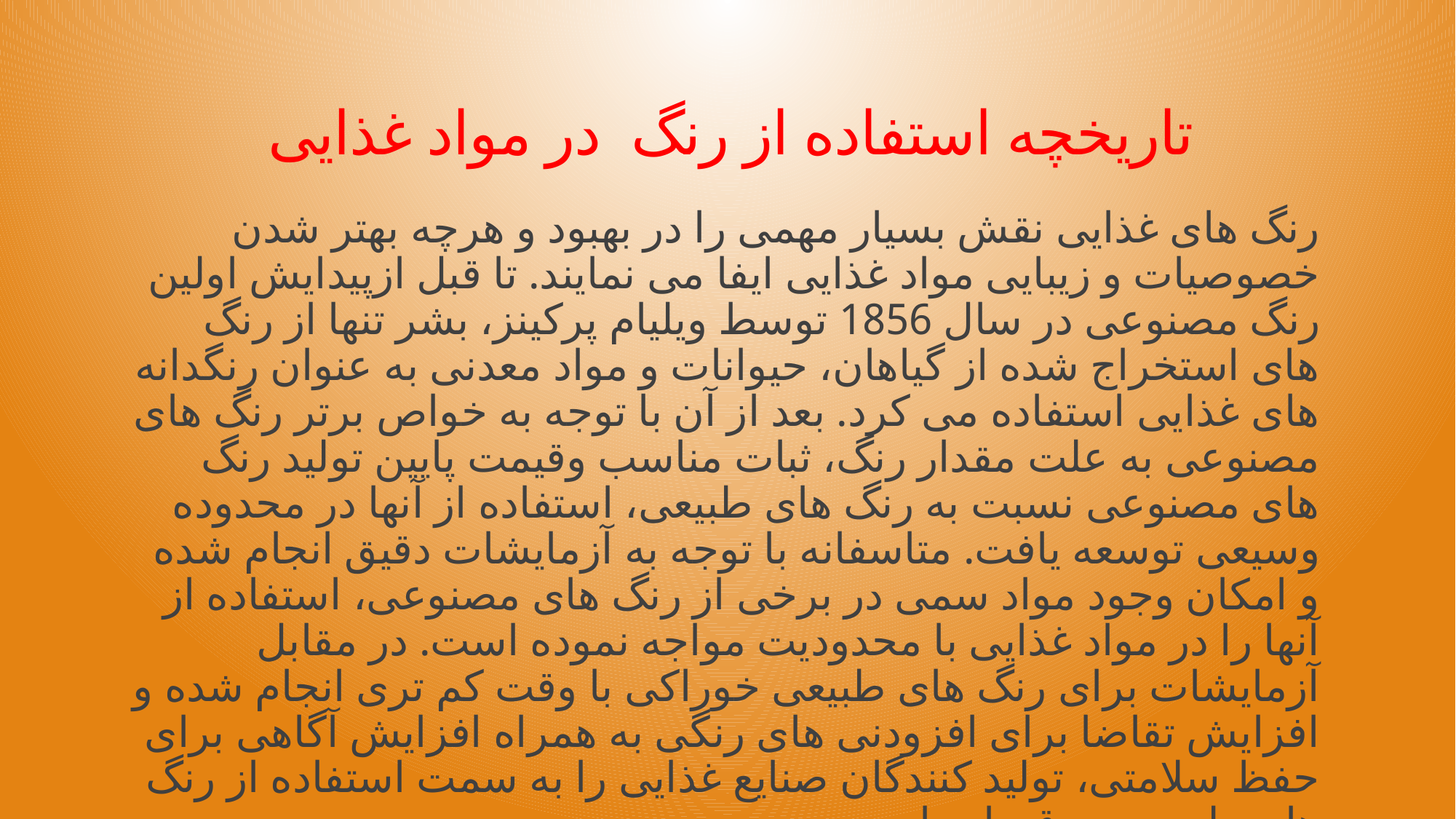

# تاریخچه استفاده از رنگ  در مواد غذایی
رنگ های غذایی نقش بسیار مهمی را در بهبود و هرچه بهتر شدن خصوصیات و زیبایی مواد غذایی ایفا می نمایند. تا قبل ازپیدایش اولین رنگ مصنوعی در سال 1856 توسط ویلیام پرکینز، بشر تنها از رنگ های استخراج شده از گیاهان، حیوانات و مواد معدنی به عنوان رنگدانه های غذایی استفاده می کرد. بعد از آن با توجه به خواص برتر رنگ های مصنوعی به علت مقدار رنگ، ثبات مناسب وقیمت پایین تولید رنگ های مصنوعی نسبت به رنگ های طبیعی، استفاده از آنها در محدوده وسیعی توسعه یافت. متاسفانه با توجه به آزمایشات دقیق انجام شده و امکان وجود مواد سمی در برخی از رنگ های مصنوعی، استفاده از آنها را در مواد غذایی با محدودیت مواجه نموده است. در مقابل آزمایشات برای رنگ های طبیعی خوراکی با وقت کم تری انجام شده و افزایش تقاضا برای افزودنی های رنگی به همراه افزایش آگاهی برای حفظ سلامتی، تولید کنندگان صنایع غذایی را به سمت استفاده از رنگ های طبیعی سوق داده است.